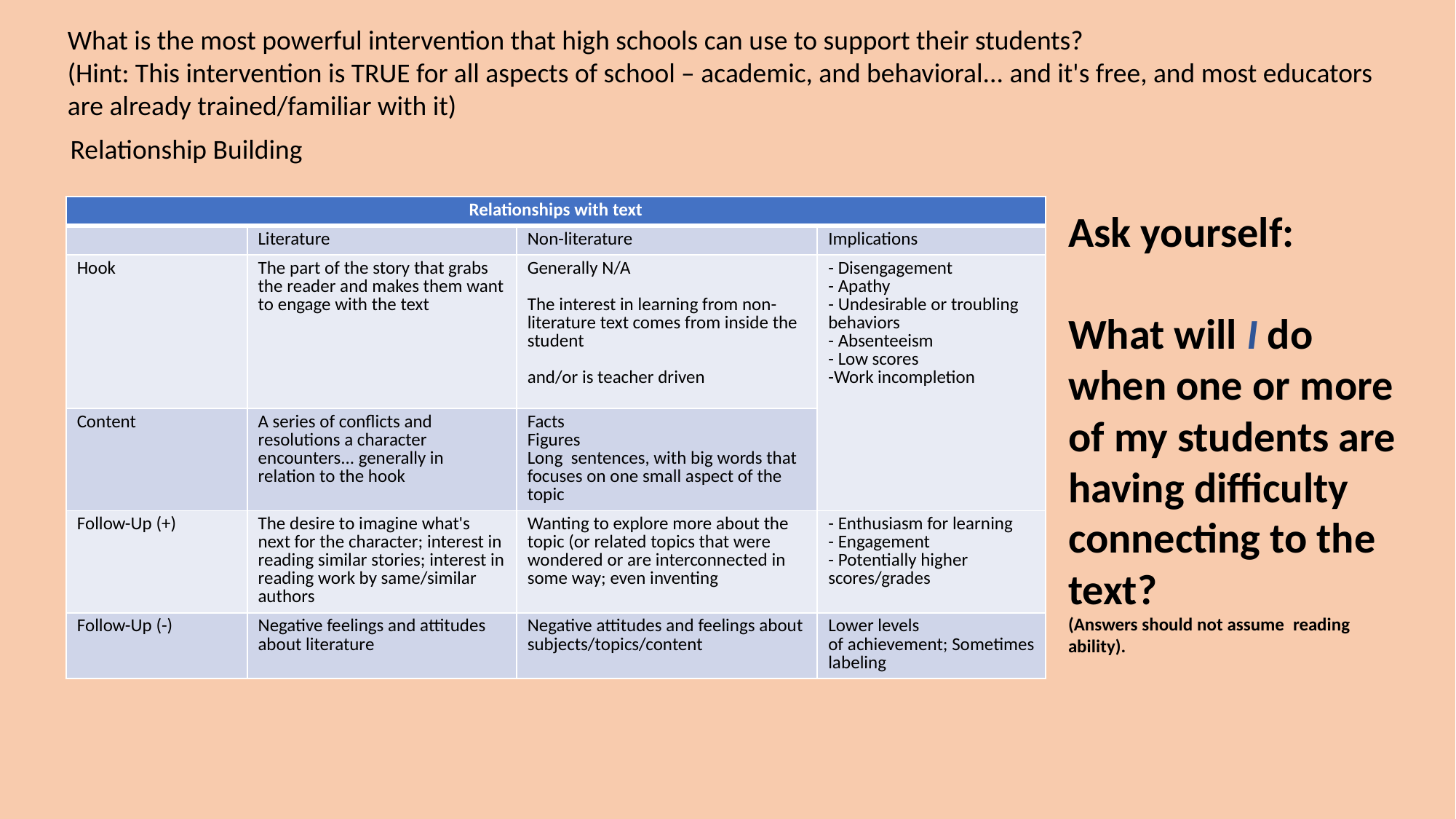

What is the most powerful intervention that high schools can use to support their students?
(Hint: This intervention is TRUE for all aspects of school – academic, and behavioral... and it's free, and most educators are already trained/familiar with it)
Relationship Building
| Relationships with text |  |  |  |
| --- | --- | --- | --- |
|  | Literature | Non-literature | Implications |
| Hook | The part of the story that grabs the reader and makes them want to engage with the text | Generally N/A The interest in learning from non-literature text comes from inside the student and/or is teacher driven | - Disengagement - Apathy - Undesirable or troubling behaviors - Absenteeism - Low scores -Work incompletion |
| Content | A series of conflicts and resolutions a character encounters... generally in relation to the hook | Facts Figures Long  sentences, with big words that focuses on one small aspect of the topic |  |
| Follow-Up (+) | The desire to imagine what's next for the character; interest in reading similar stories; interest in reading work by same/similar authors | Wanting to explore more about the topic (or related topics that were wondered or are interconnected in some way; even inventing | - Enthusiasm for learning - Engagement - Potentially higher scores/grades |
| Follow-Up (-) | Negative feelings and attitudes about literature | Negative attitudes and feelings about subjects/topics/content | Lower levels of achievement; Sometimes labeling |
Ask yourself:

What will I do when one or more of my students are having difficulty connecting to the text?
(Answers should not assume  reading ability).